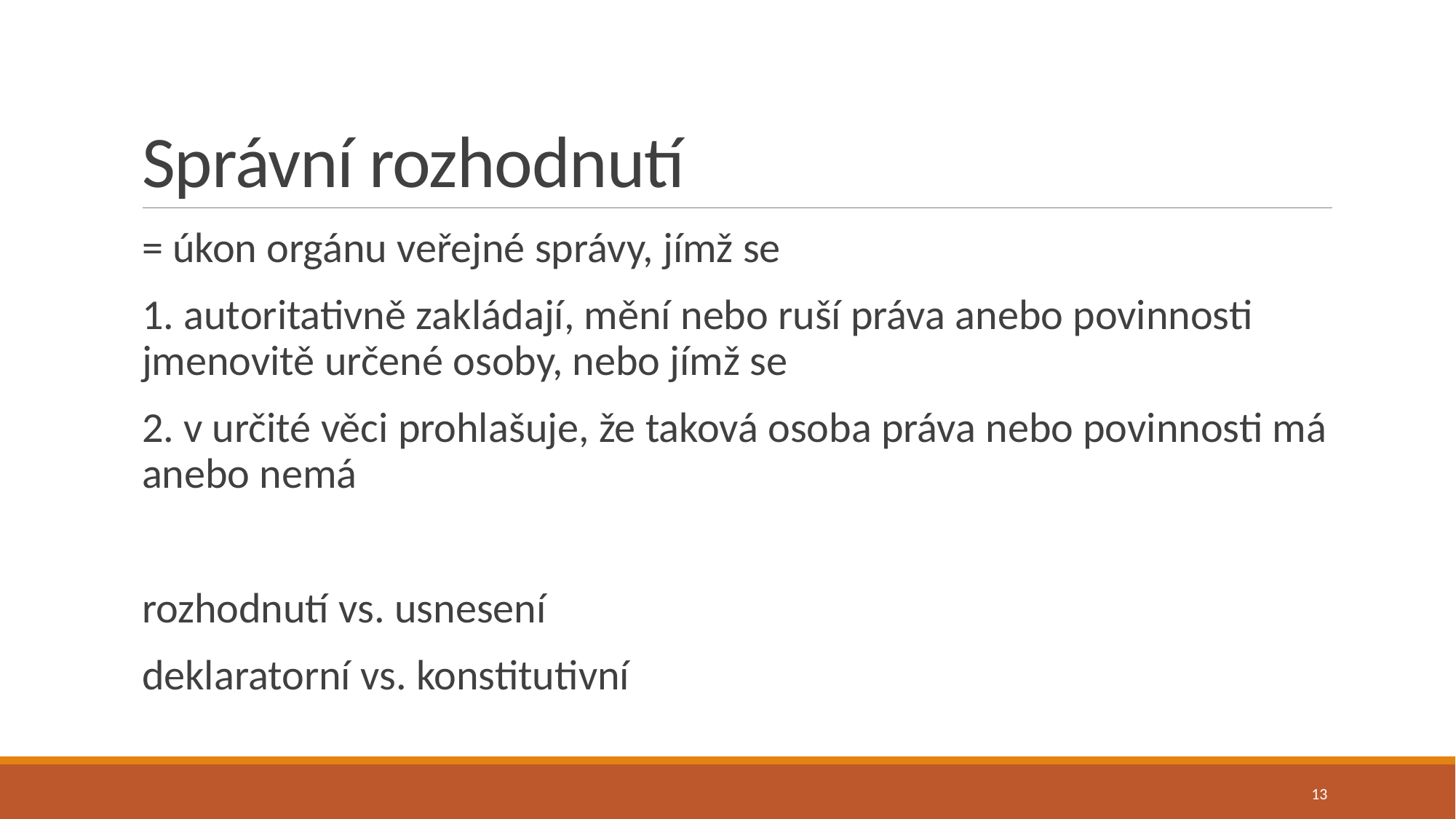

# Správní rozhodnutí
= úkon orgánu veřejné správy, jímž se
1. autoritativně zakládají, mění nebo ruší práva anebo povinnosti jmenovitě určené osoby, nebo jímž se
2. v určité věci prohlašuje, že taková osoba práva nebo povinnosti má anebo nemá

rozhodnutí vs. usnesení
deklaratorní vs. konstitutivní

13